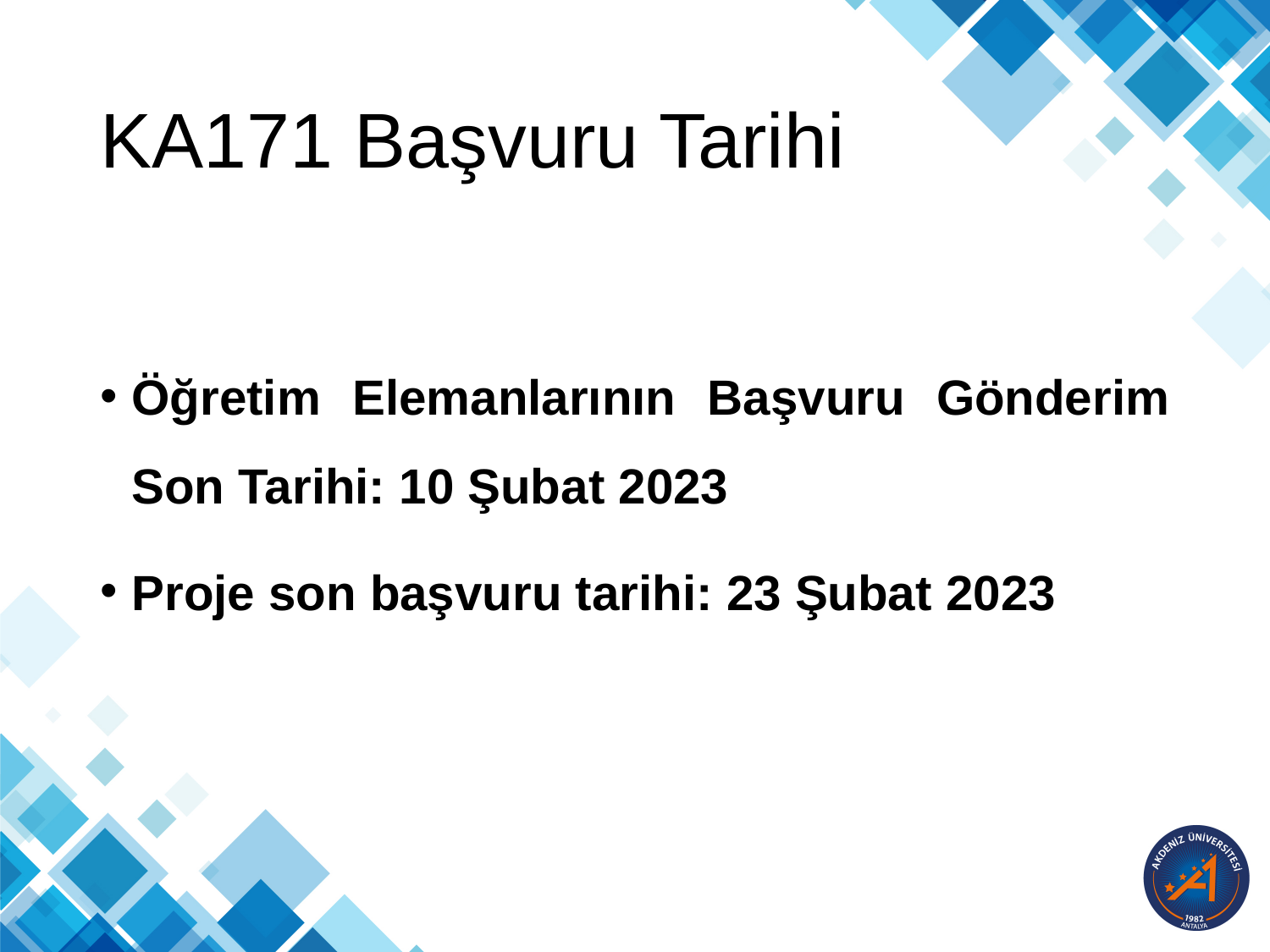

# KA171 Başvuru Tarihi

Öğretim Elemanlarının Başvuru Gönderim Son Tarihi: 10 Şubat 2023
Proje son başvuru tarihi: 23 Şubat 2023